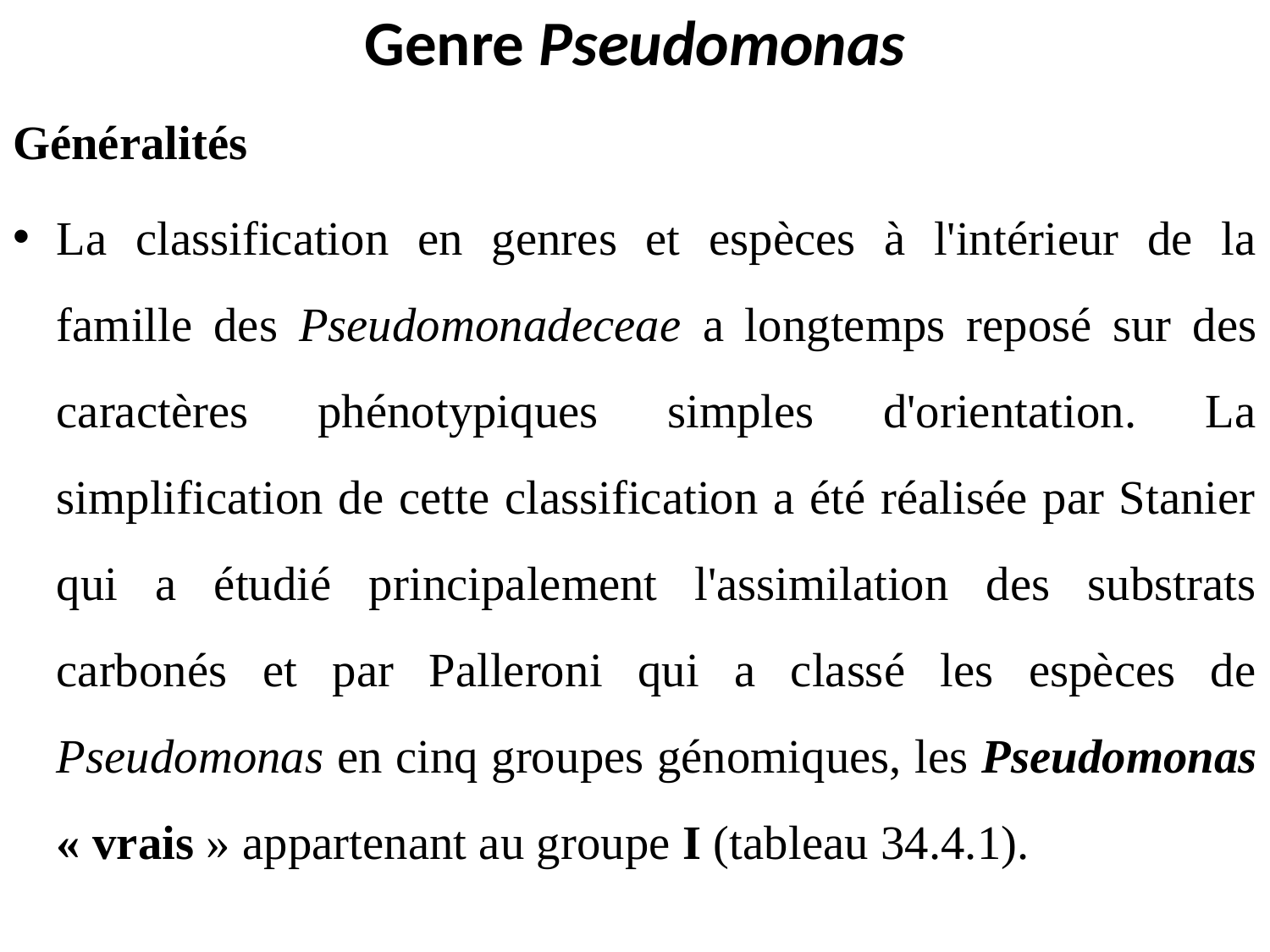

# Genre Pseudomonas
Généralités
La classification en genres et espèces à l'intérieur de la famille des Pseudomonadeceae a longtemps reposé sur des caractères phénotypiques simples d'orientation. La simplification de cette classification a été réalisée par Stanier qui a étudié principalement l'assimilation des substrats carbonés et par Palleroni qui a classé les espèces de Pseudomonas en cinq groupes génomiques, les Pseudomonas « vrais » appartenant au groupe I (tableau 34.4.1).